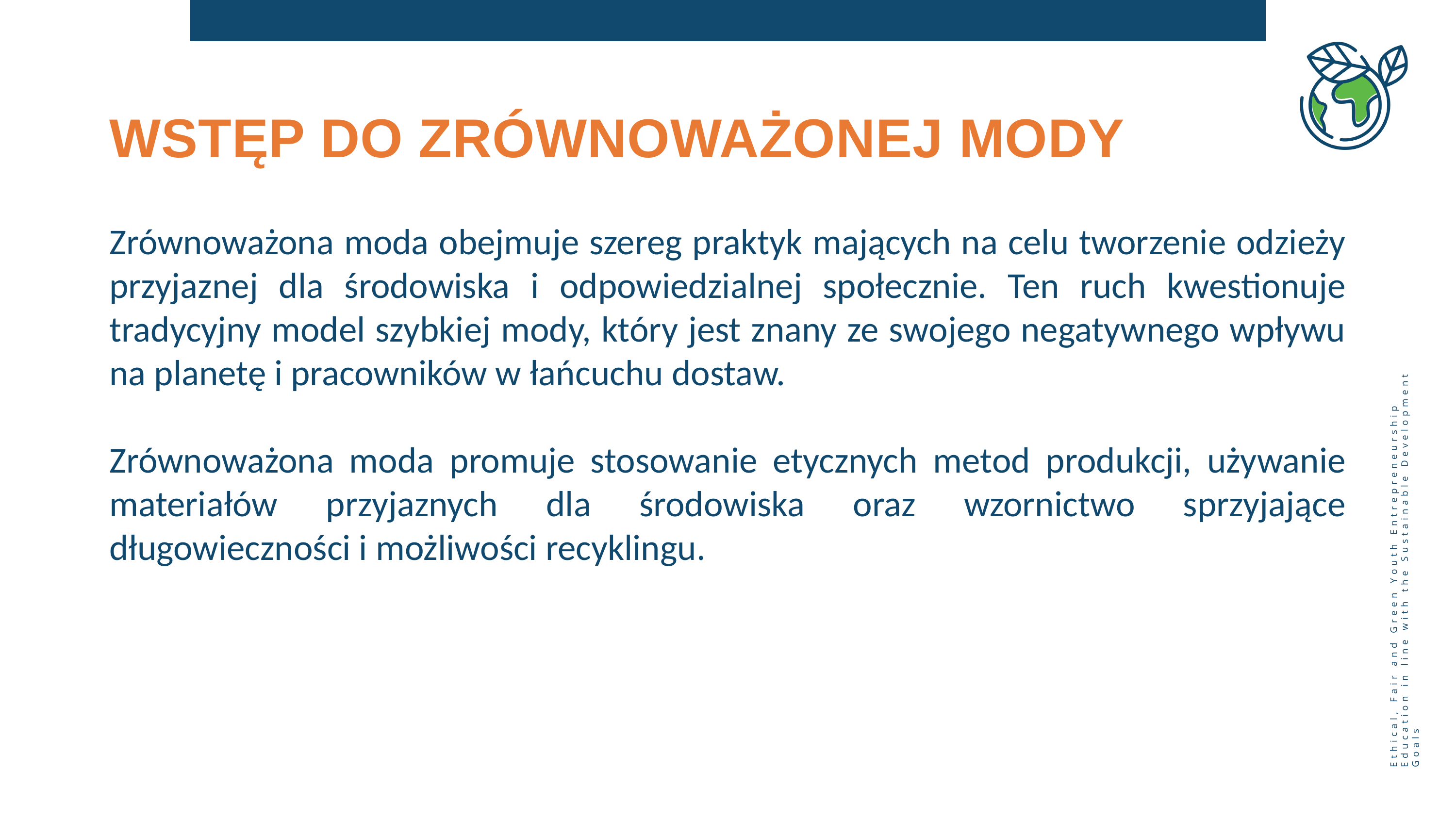

WSTĘP DO ZRÓWNOWAŻONEJ MODY
Zrównoważona moda obejmuje szereg praktyk mających na celu tworzenie odzieży przyjaznej dla środowiska i odpowiedzialnej społecznie. Ten ruch kwestionuje tradycyjny model szybkiej mody, który jest znany ze swojego negatywnego wpływu na planetę i pracowników w łańcuchu dostaw.

Zrównoważona moda promuje stosowanie etycznych metod produkcji, używanie materiałów przyjaznych dla środowiska oraz wzornictwo sprzyjające długowieczności i możliwości recyklingu.
Ethical, Fair and Green Youth Entrepreneurship Education in line with the Sustainable Development Goals